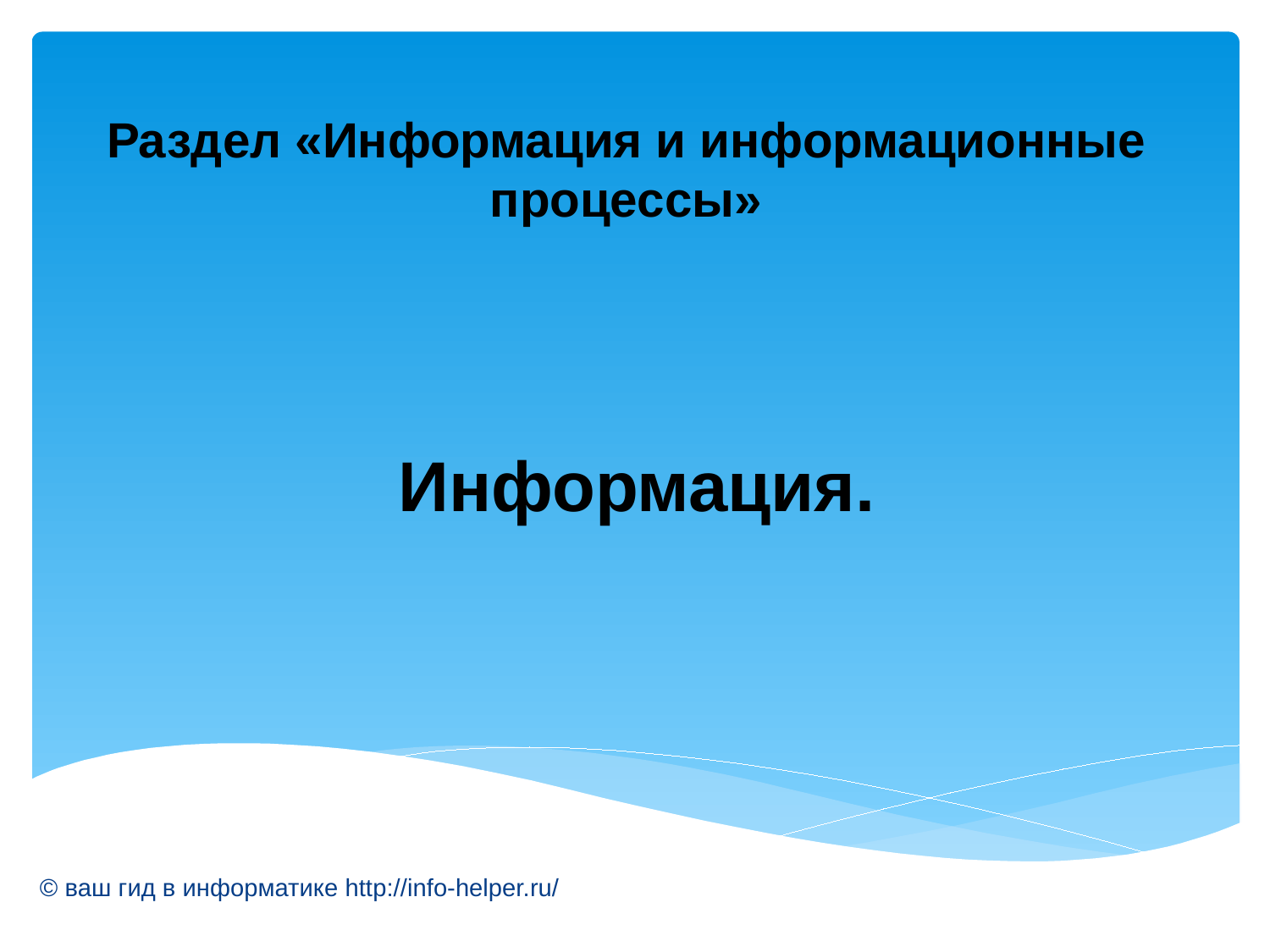

Раздел «Информация и информационные процессы»
# Информация.
© ваш гид в информатике http://info-helper.ru/